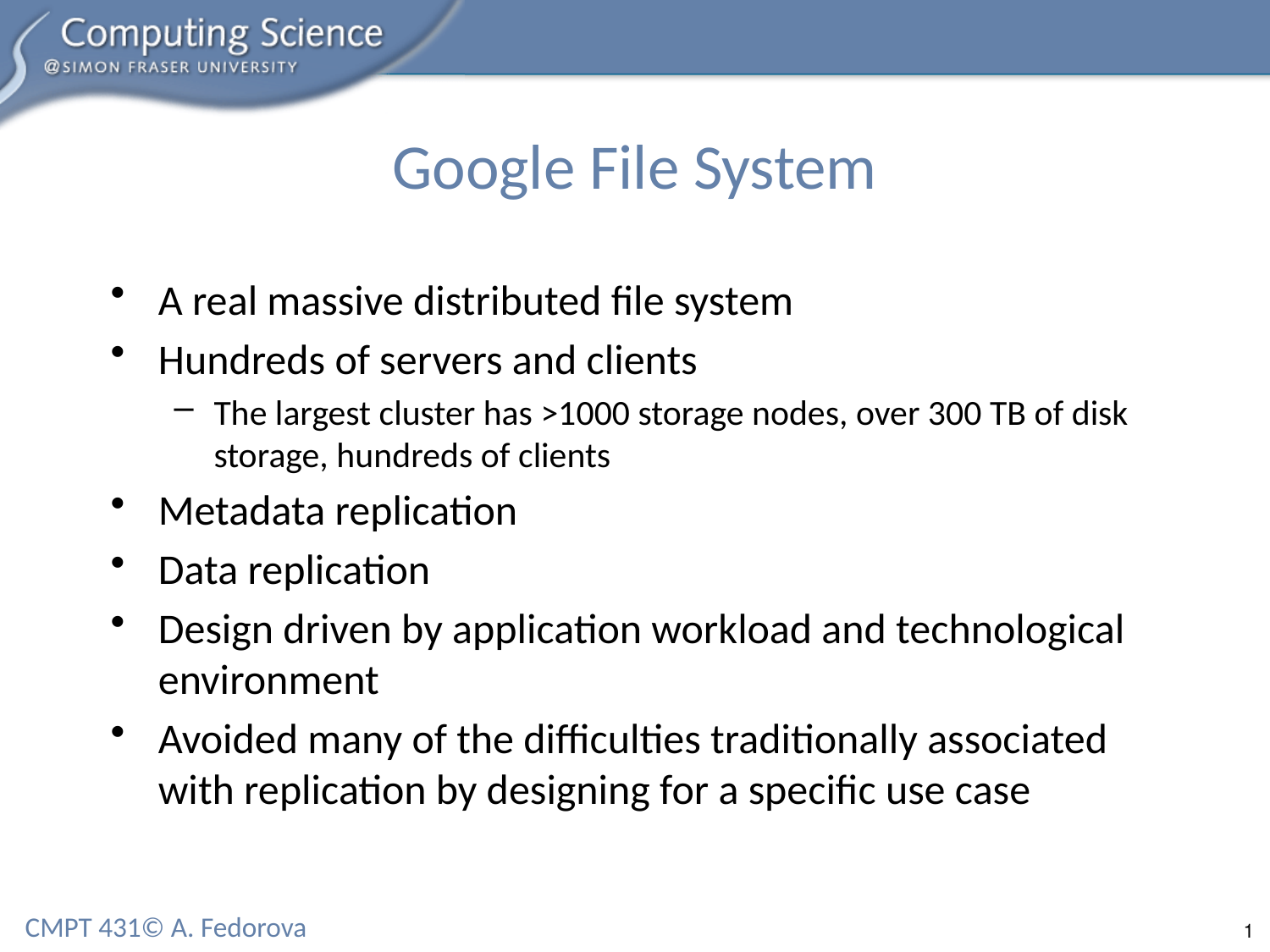

# Google File System
A real massive distributed file system
Hundreds of servers and clients
The largest cluster has >1000 storage nodes, over 300 TB of disk storage, hundreds of clients
Metadata replication
Data replication
Design driven by application workload and technological environment
Avoided many of the difficulties traditionally associated with replication by designing for a specific use case